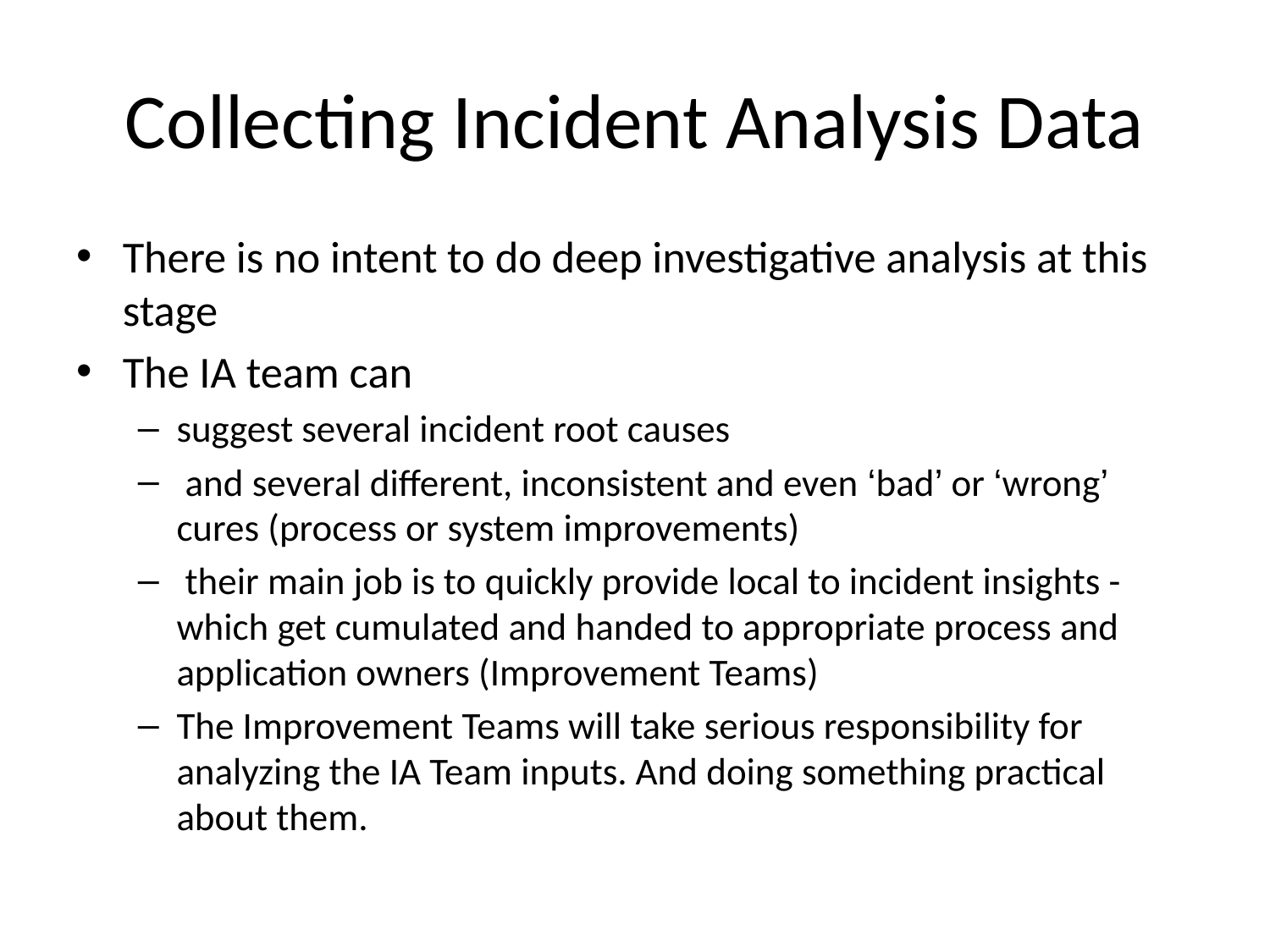

# Collecting Incident Analysis Data
There is no intent to do deep investigative analysis at this stage
The IA team can
suggest several incident root causes
 and several different, inconsistent and even ‘bad’ or ‘wrong’ cures (process or system improvements)
 their main job is to quickly provide local to incident insights - which get cumulated and handed to appropriate process and application owners (Improvement Teams)
The Improvement Teams will take serious responsibility for analyzing the IA Team inputs. And doing something practical about them.